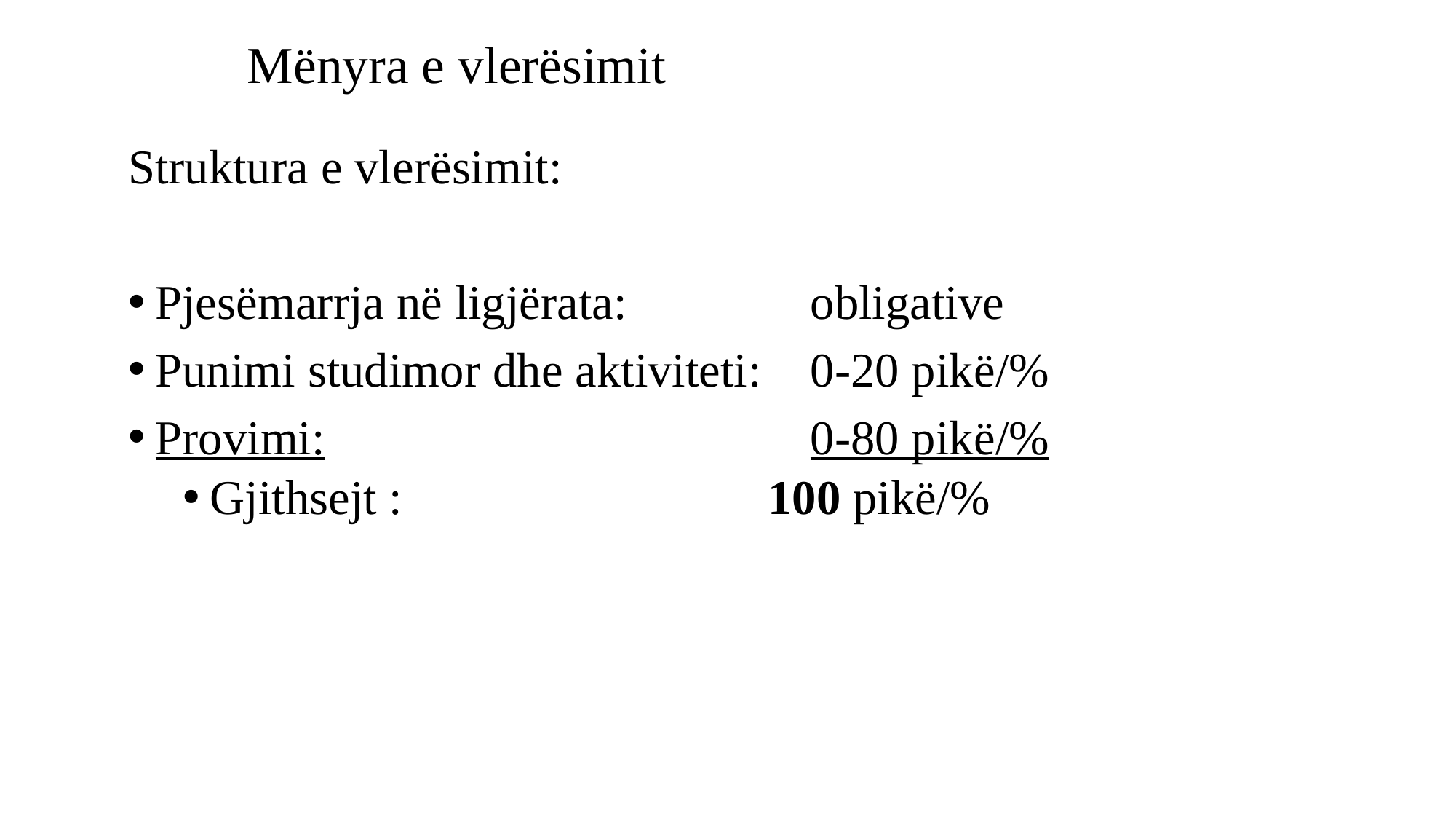

# Mënyra e vlerësimit
Struktura e vlerësimit:

Pjesëmarrja në ligjërata:		obligative
Punimi studimor dhe aktiviteti:	0-20 pikë/%
Provimi:					0-80 pikë/%
Gjithsejt :				 100 pikë/%